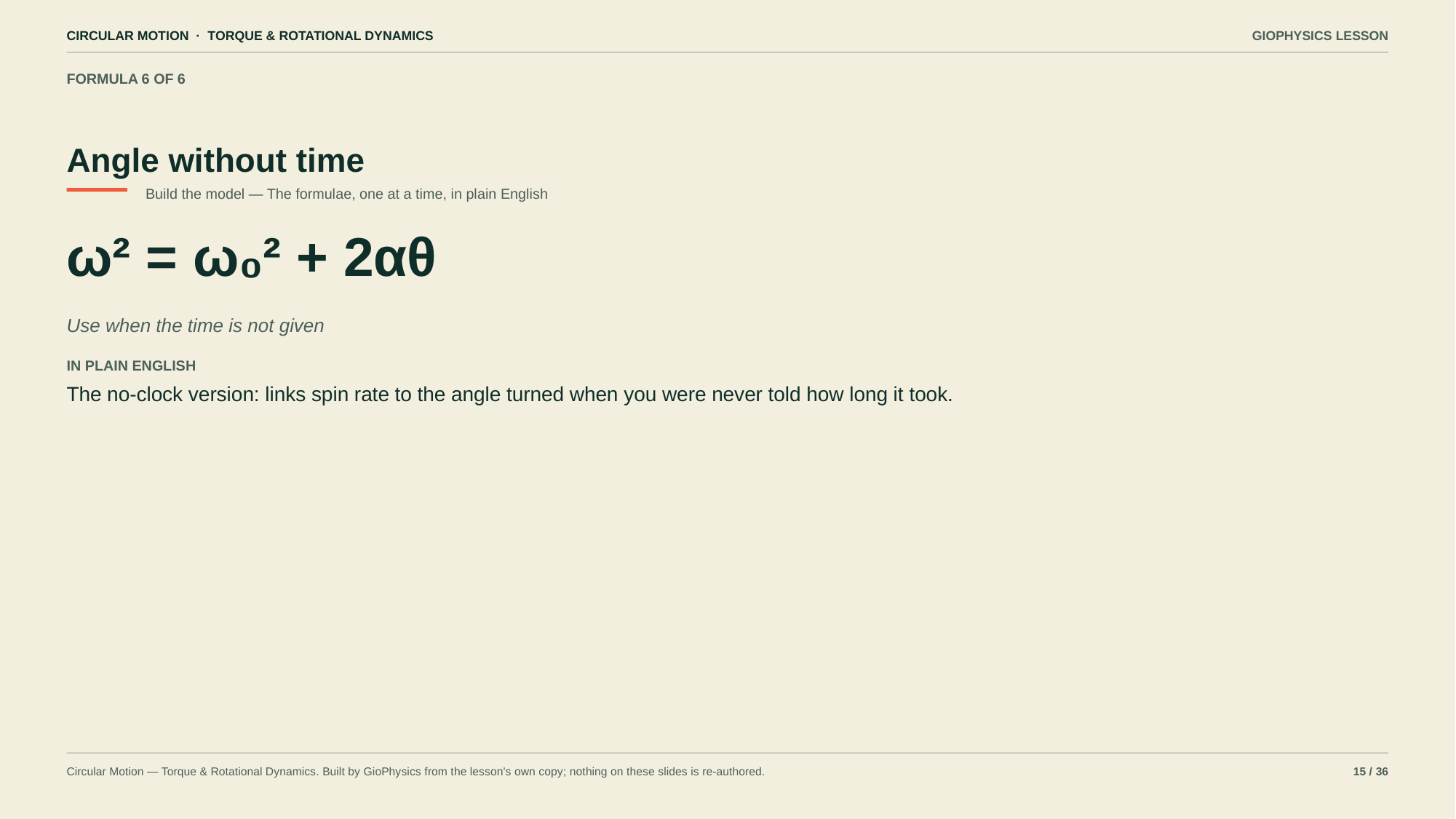

CIRCULAR MOTION  ·  TORQUE & ROTATIONAL DYNAMICS
GIOPHYSICS LESSON

FORMULA 6 OF 6
Angle without time
Build the model — The formulae, one at a time, in plain English

ω² = ω₀² + 2αθ
Use when the time is not given
IN PLAIN ENGLISH
The no-clock version: links spin rate to the angle turned when you were never told how long it took.

Circular Motion — Torque & Rotational Dynamics. Built by GioPhysics from the lesson's own copy; nothing on these slides is re-authored.
15 / 36